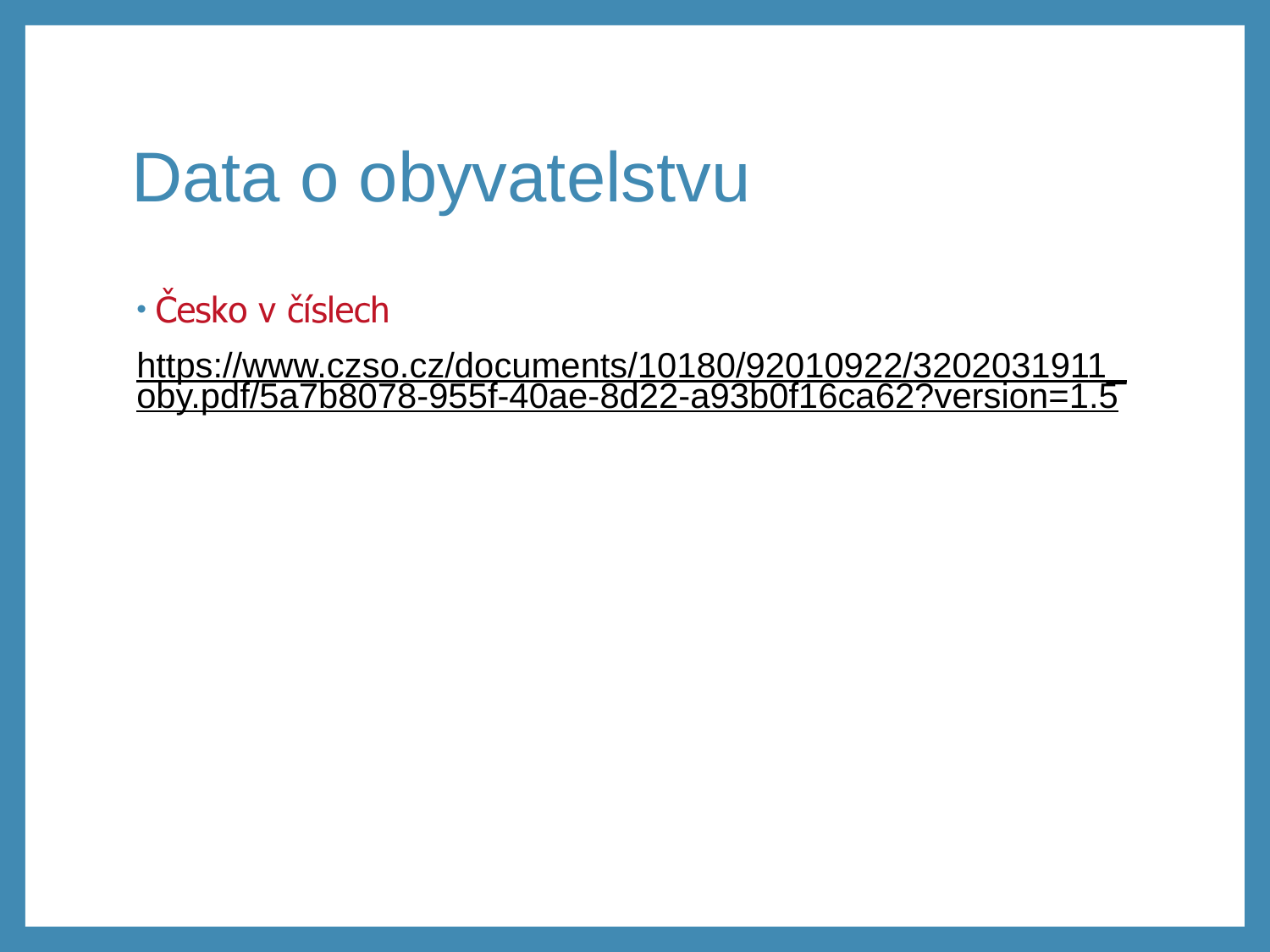

# Data o obyvatelstvu
Česko v číslech
https://www.czso.cz/documents/10180/92010922/3202031911_oby.pdf/5a7b8078-955f-40ae-8d22-a93b0f16ca62?version=1.5